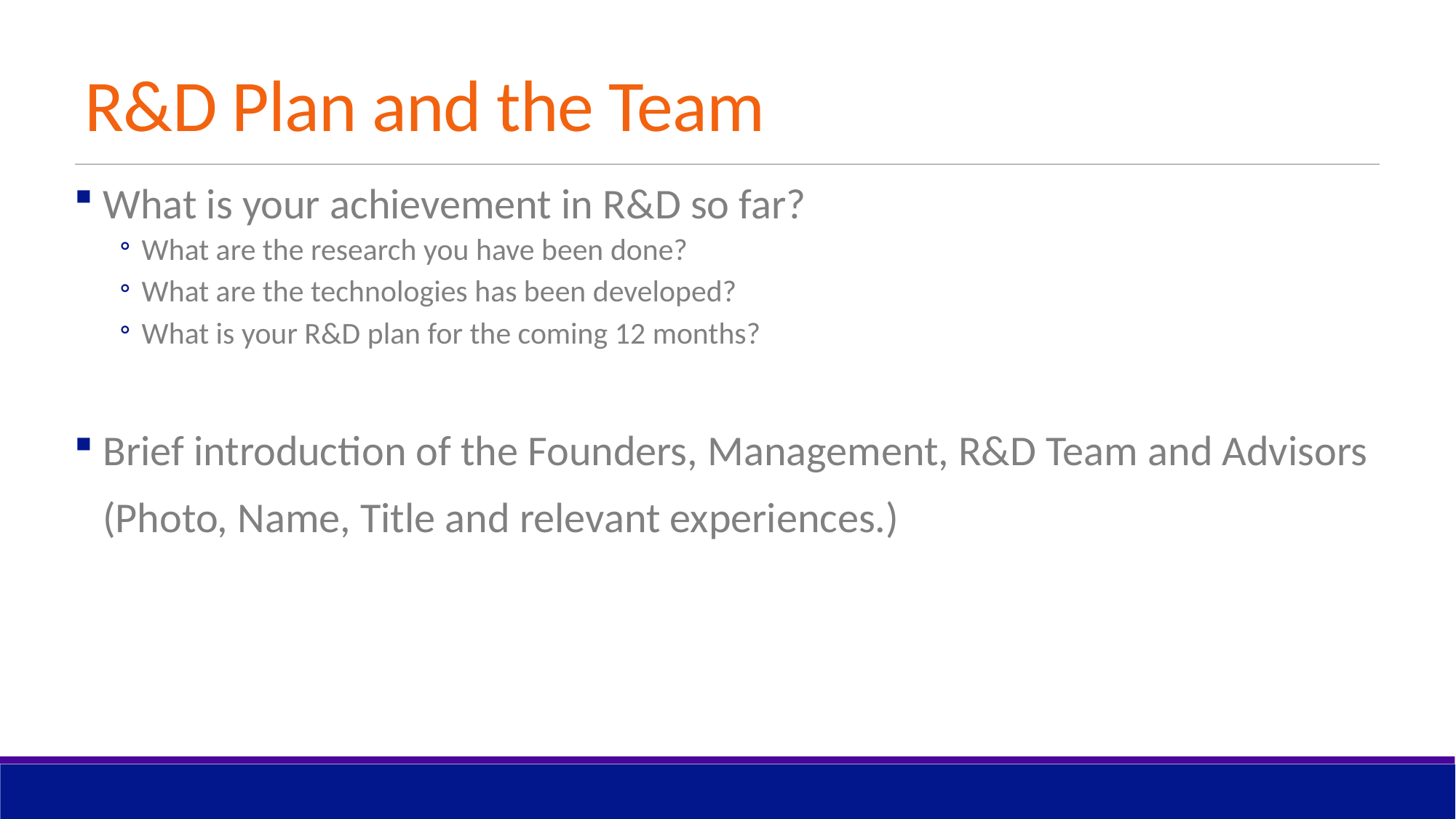

# R&D Plan and the Team
 What is your achievement in R&D so far?
What are the research you have been done?
What are the technologies has been developed?
What is your R&D plan for the coming 12 months?

 Brief introduction of the Founders, Management, R&D Team and Advisors
   (Photo, Name, Title and relevant experiences.)